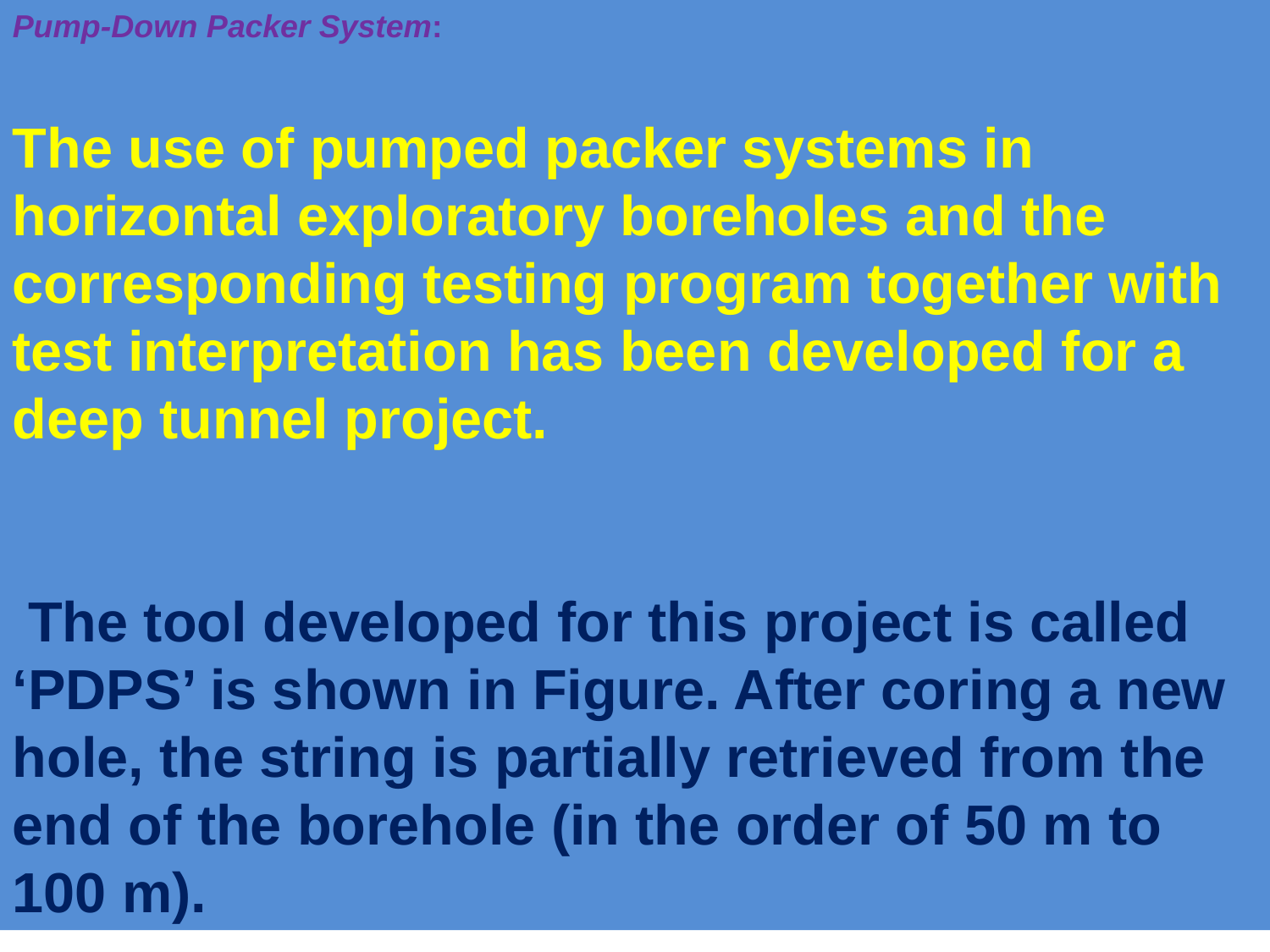

Pump-Down Packer System:

The use of pumped packer systems in horizontal exploratory boreholes and the corresponding testing program together with test interpretation has been developed for a deep tunnel project.

 The tool developed for this project is called ‘PDPS’ is shown in Figure. After coring a new hole, the string is partially retrieved from the end of the borehole (in the order of 50 m to 100 m).